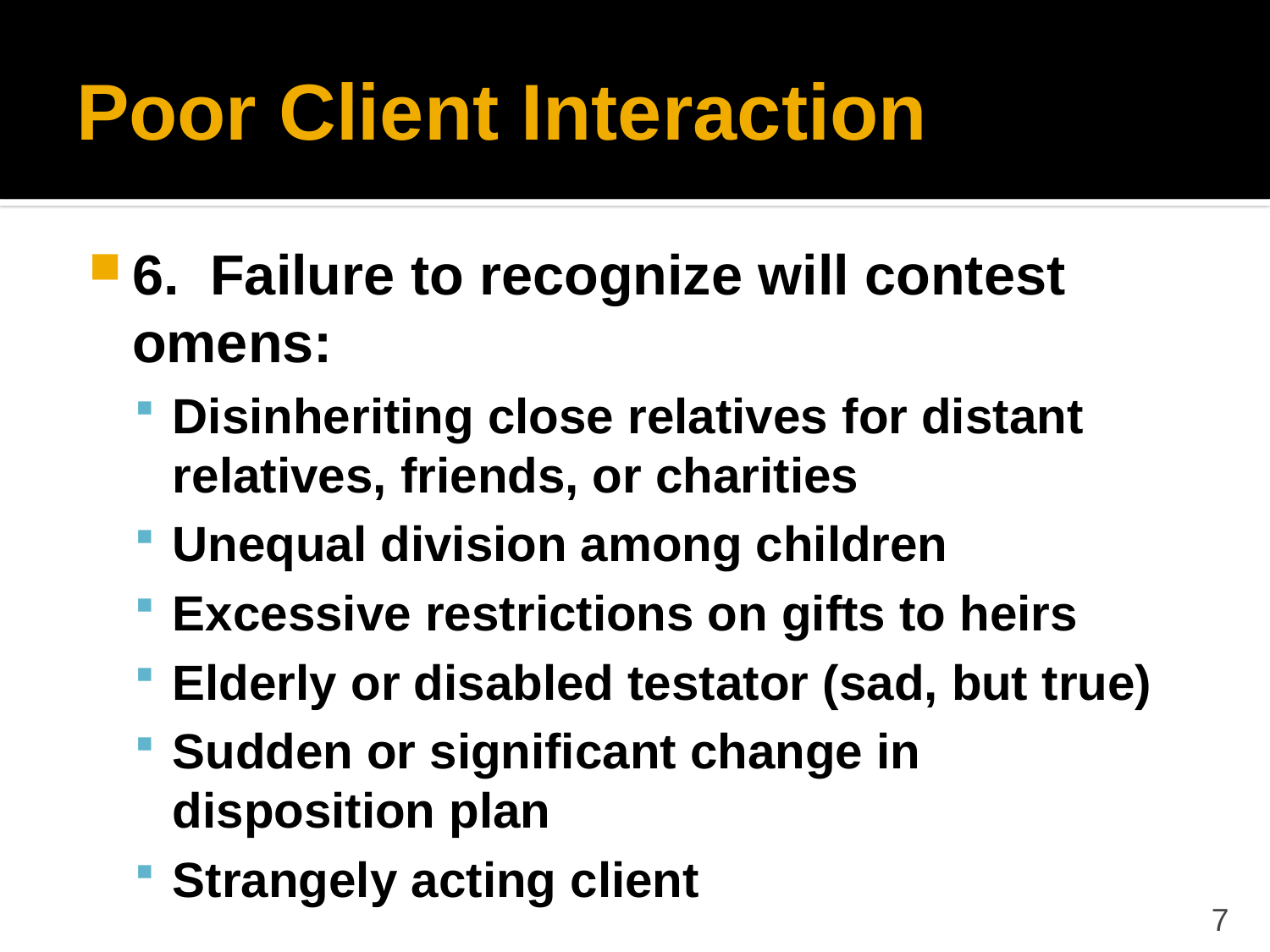

# Poor Client Interaction
6.  Failure to recognize will contest omens:
Disinheriting close relatives for distant relatives, friends, or charities
Unequal division among children
Excessive restrictions on gifts to heirs
Elderly or disabled testator (sad, but true)
Sudden or significant change in disposition plan
Strangely acting client
7